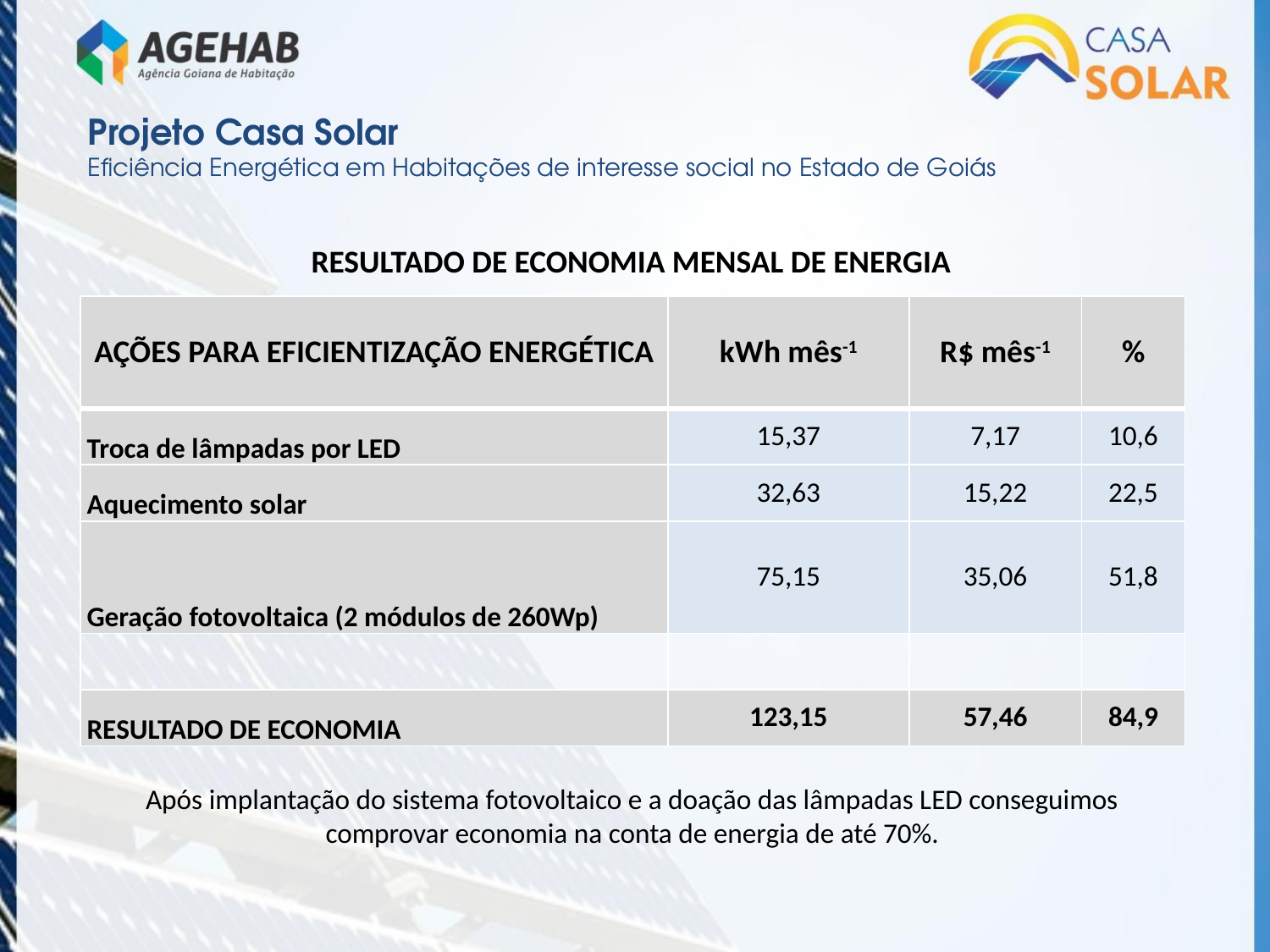

Projeto Casa Solar
Eficiência Energética em Habitações de interesse social no Estado de Goiás
RESULTADO DE ECONOMIA MENSAL DE ENERGIA
| AÇÕES PARA EFICIENTIZAÇÃO ENERGÉTICA | kWh mês-1 | R$ mês-1 | % |
| --- | --- | --- | --- |
| Troca de lâmpadas por LED | 15,37 | 7,17 | 10,6 |
| Aquecimento solar | 32,63 | 15,22 | 22,5 |
| Geração fotovoltaica (2 módulos de 260Wp) | 75,15 | 35,06 | 51,8 |
|  |  |  |  |
| RESULTADO DE ECONOMIA | 123,15 | 57,46 | 84,9 |
Após implantação do sistema fotovoltaico e a doação das lâmpadas LED conseguimos comprovar economia na conta de energia de até 70%.